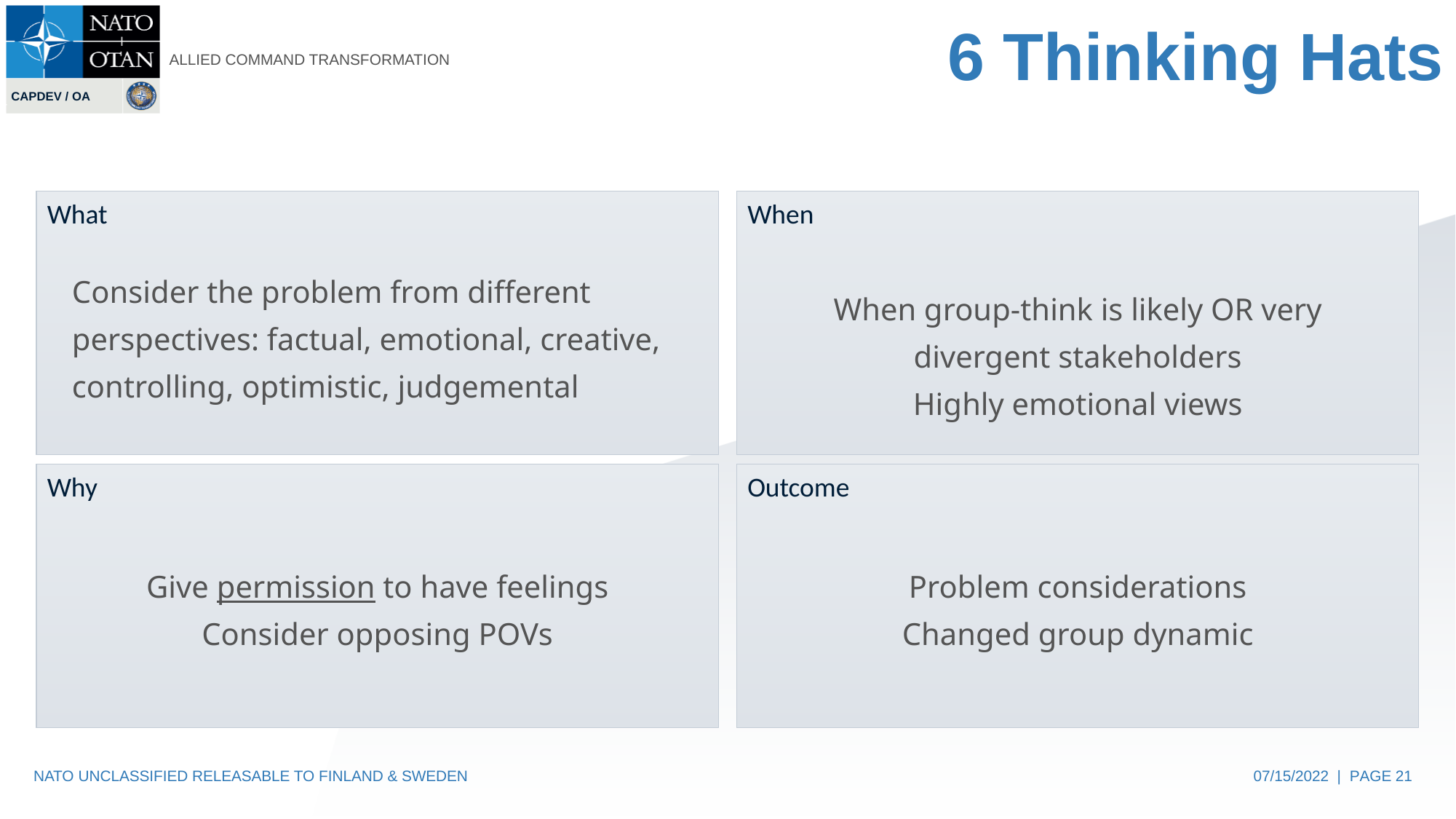

# 6 Thinking Hats
What
When

Consider the problem from different perspectives: factual, emotional, creative, controlling, optimistic, judgemental
When group-think is likely OR very divergent stakeholders
Highly emotional views
Why

Outcome

Problem considerations
Changed group dynamic
Give permission to have feelings
Consider opposing POVs
NATO UNCLASSIFIED RELEASABLE TO FINLAND & SWEDEN
07/15/2022  |  PAGE 21